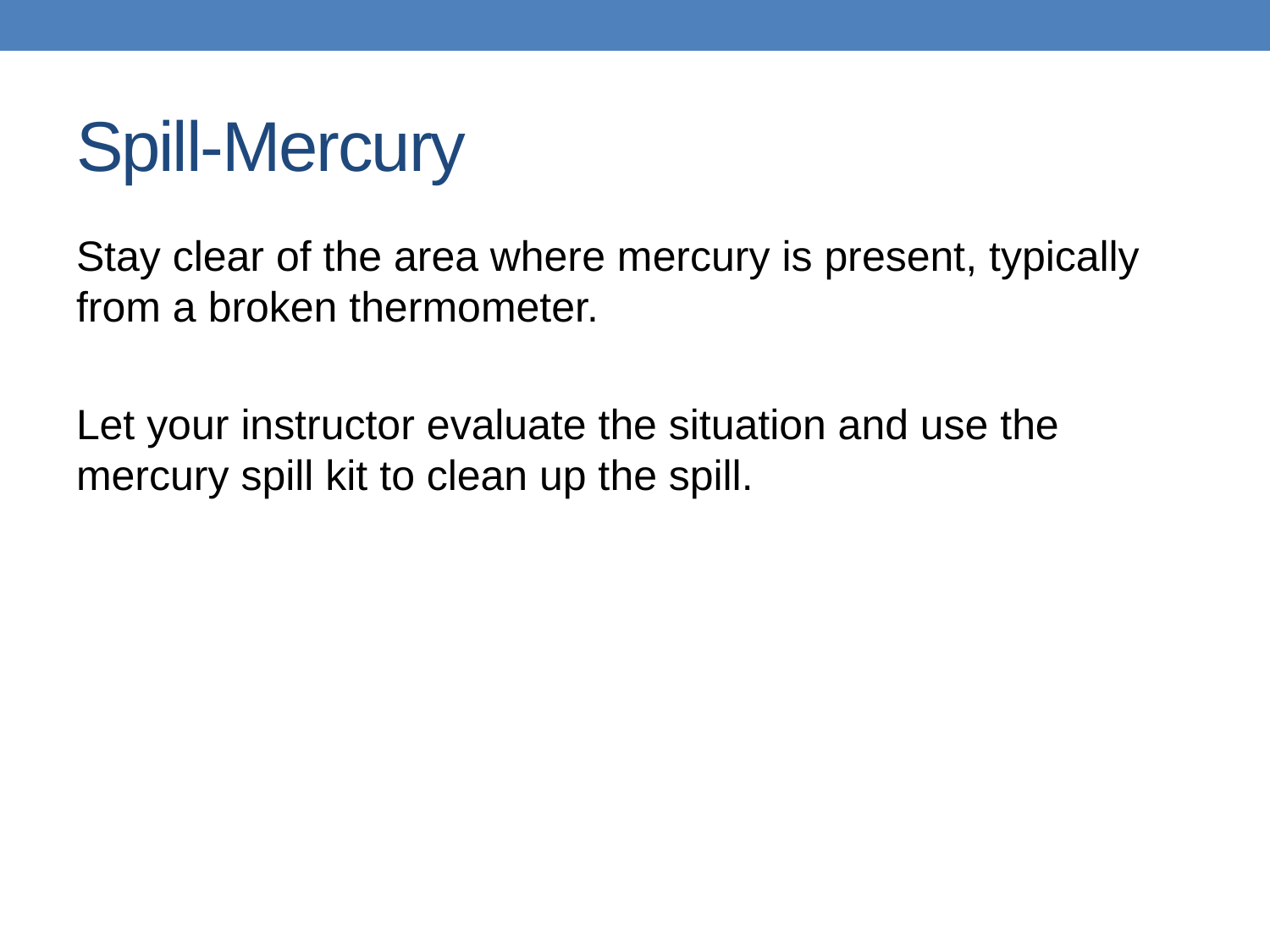

# Spill-Mercury
Stay clear of the area where mercury is present, typically from a broken thermometer.

Let your instructor evaluate the situation and use the mercury spill kit to clean up the spill.